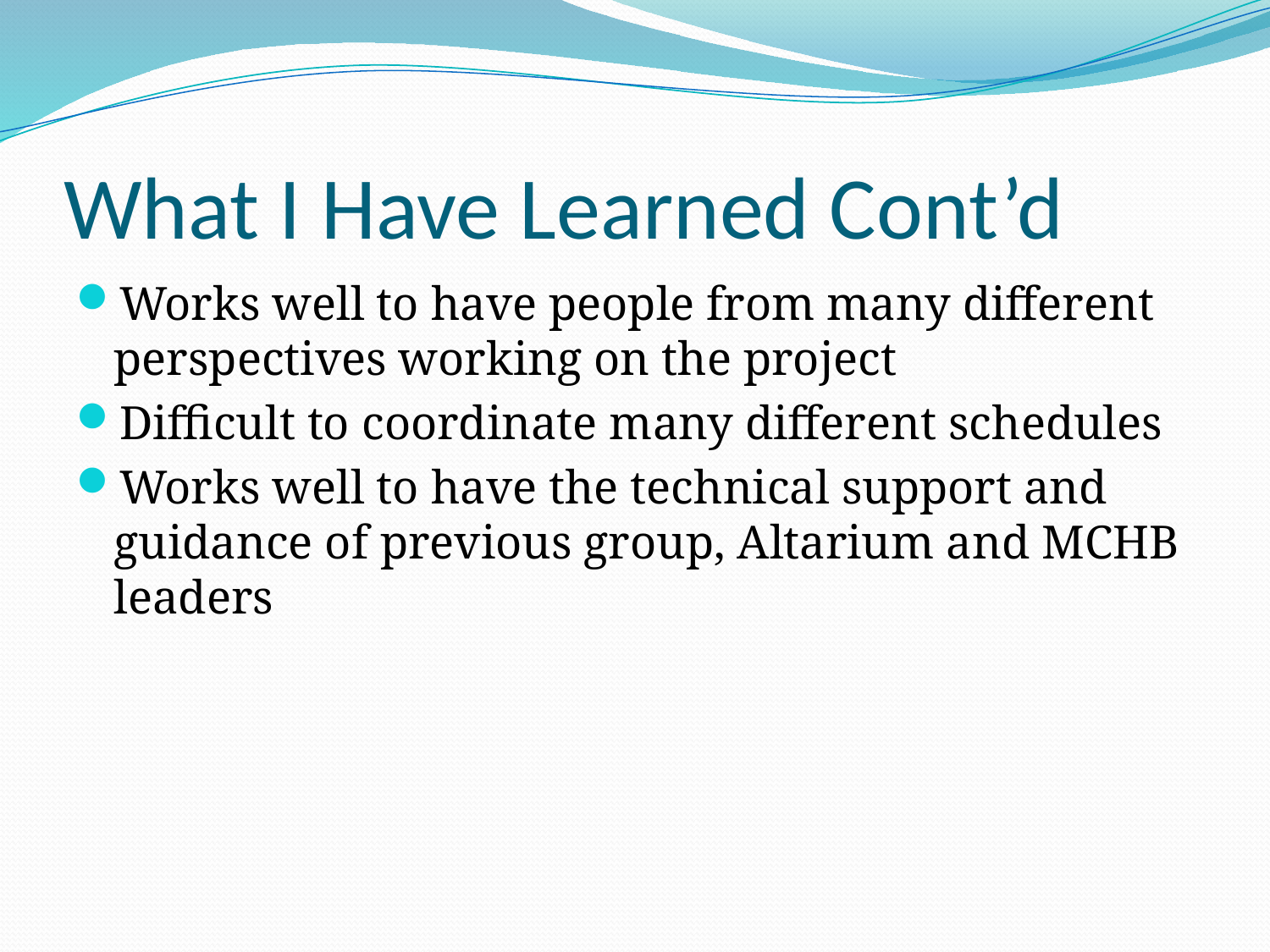

# What I Have Learned Cont’d
Works well to have people from many different perspectives working on the project
Difficult to coordinate many different schedules
Works well to have the technical support and guidance of previous group, Altarium and MCHB leaders